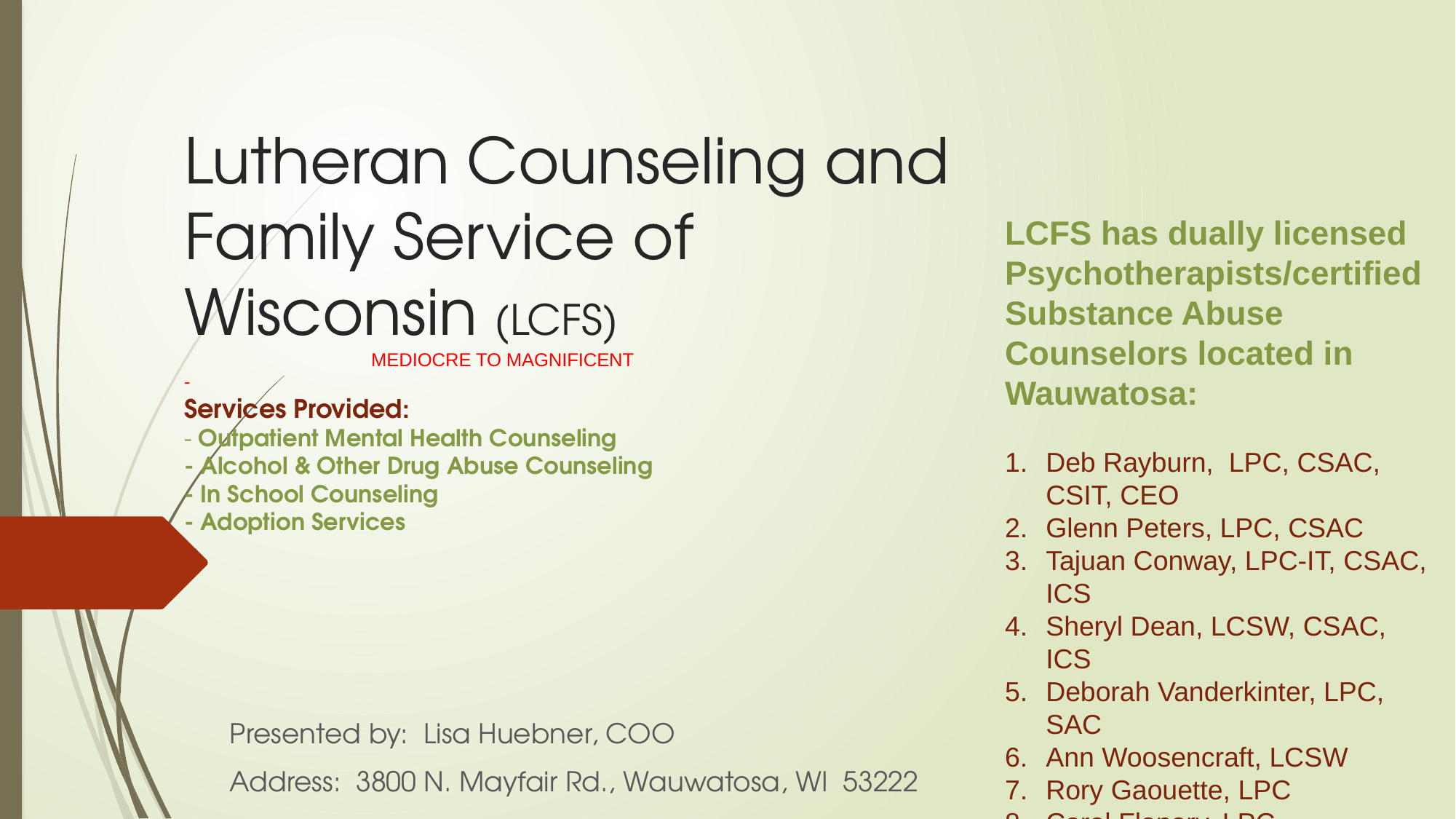

# Lutheran Counseling and Family Service of Wisconsin (LCFS) MEDIOCRE TO MAGNIFICENT - Services Provided: - Outpatient Mental Health Counseling - Alcohol & Other Drug Abuse Counseling - In School Counseling - Adoption Services
LCFS has dually licensed Psychotherapists/certified Substance Abuse Counselors located in Wauwatosa:

Deb Rayburn,  LPC, CSAC, CSIT, CEO
Glenn Peters, LPC, CSAC
Tajuan Conway, LPC-IT, CSAC, ICS
Sheryl Dean, LCSW, CSAC, ICS
Deborah Vanderkinter, LPC, SAC
Ann Woosencraft, LCSW
Rory Gaouette, LPC
Carol Flanary, LPC
Christina Popp, LPC-IT, SAC
Andrea Alfke, LPC
Jennifer Poe, LCSW

Presented by:  Lisa Huebner, COO
Address:  3800 N. Mayfair Rd., Wauwatosa, WI  53222